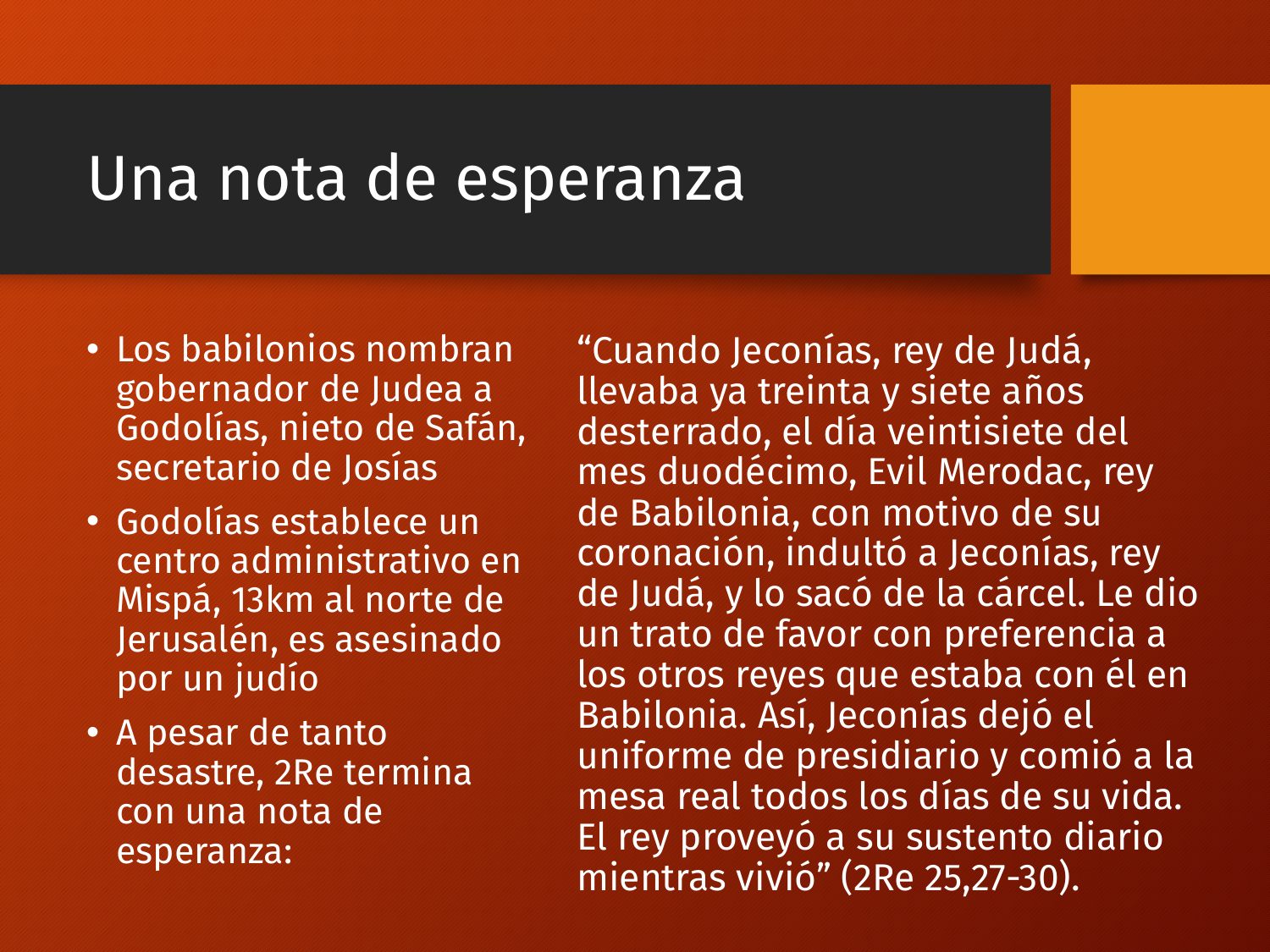

# Una nota de esperanza
Los babilonios nombran gobernador de Judea a Godolías, nieto de Safán, secretario de Josías
Godolías establece un centro administrativo en Mispá, 13km al norte de Jerusalén, es asesinado por un judío
A pesar de tanto desastre, 2Re termina con una nota de esperanza:
“Cuando Jeconías, rey de Judá, llevaba ya treinta y siete años desterrado, el día veintisiete del mes duodécimo, Evil Merodac, rey de Babilonia, con motivo de su coronación, indultó a Jeconías, rey de Judá, y lo sacó de la cárcel. Le dio un trato de favor con preferencia a los otros reyes que estaba con él en Babilonia. Así, Jeconías dejó el uniforme de presidiario y comió a la mesa real todos los días de su vida. El rey proveyó a su sustento diario mientras vivió” (2Re 25,27-30).